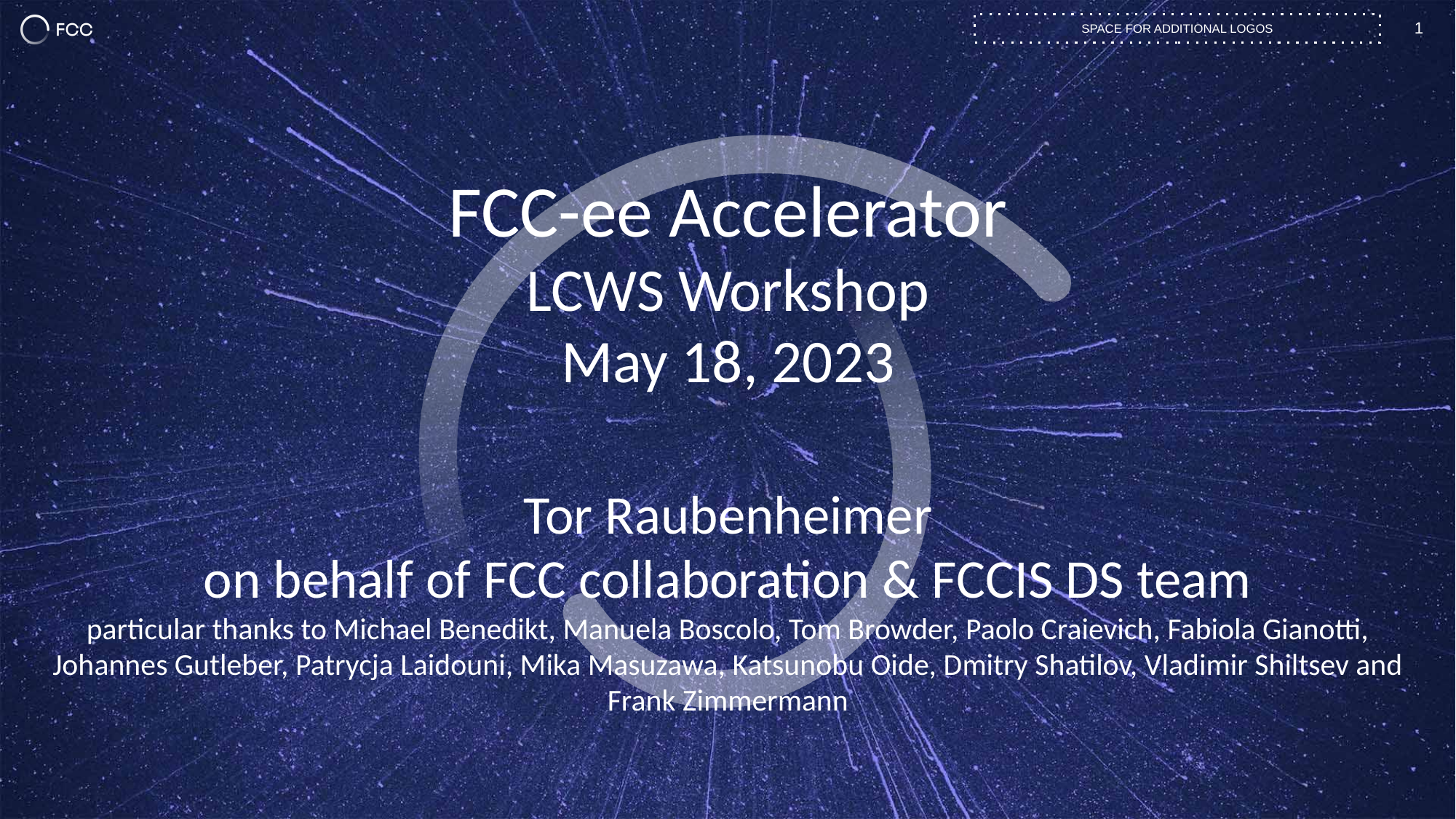

1
SPACE FOR ADDITIONAL LOGOS
# FCC-ee Accelerator LCWS Workshop May 18, 2023 Tor Raubenheimer on behalf of FCC collaboration & FCCIS DS team particular thanks to Michael Benedikt, Manuela Boscolo, Tom Browder, Paolo Craievich, Fabiola Gianotti, Johannes Gutleber, Patrycja Laidouni, Mika Masuzawa, Katsunobu Oide, Dmitry Shatilov, Vladimir Shiltsev and Frank Zimmermann